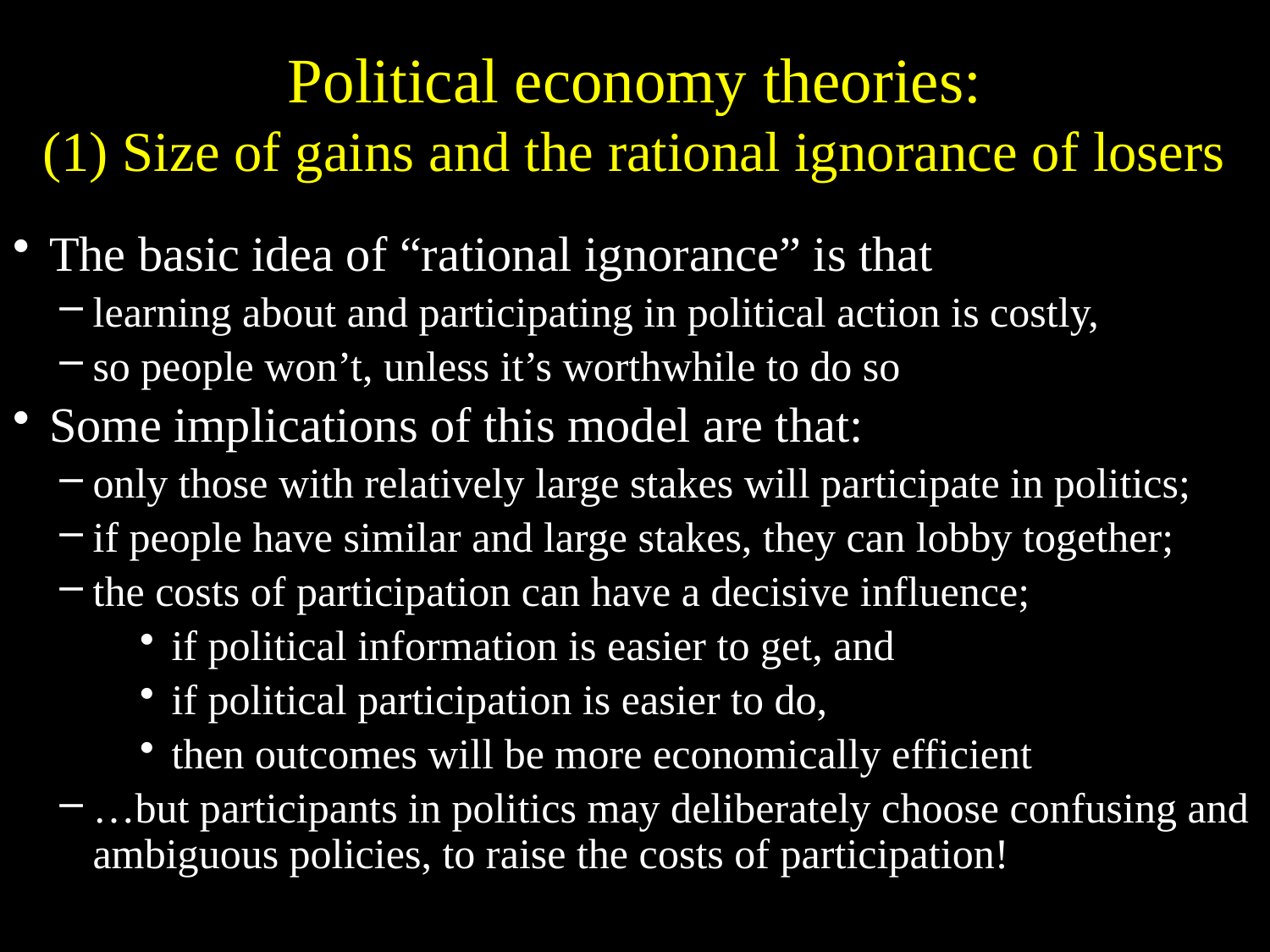

# Political economy theories: (1) Size of gains and the rational ignorance of losers
 The basic idea of “rational ignorance” is that
learning about and participating in political action is costly,
so people won’t, unless it’s worthwhile to do so
 Some implications of this model are that:
only those with relatively large stakes will participate in politics;
if people have similar and large stakes, they can lobby together;
the costs of participation can have a decisive influence;
if political information is easier to get, and
if political participation is easier to do,
then outcomes will be more economically efficient
…but participants in politics may deliberately choose confusing and ambiguous policies, to raise the costs of participation!